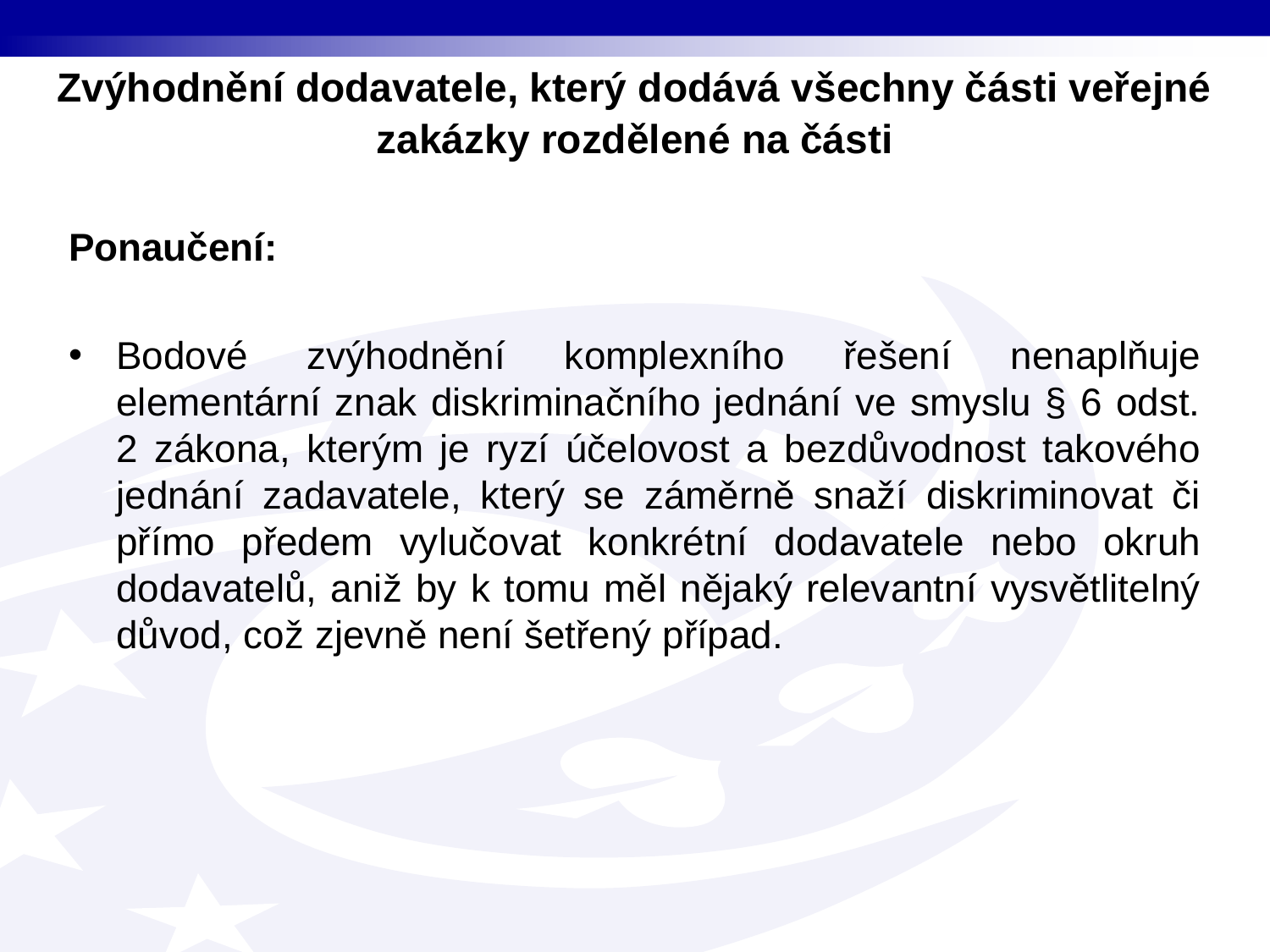

# Zvýhodnění dodavatele, který dodává všechny části veřejné zakázky rozdělené na části
Ponaučení:

Bodové zvýhodnění komplexního řešení nenaplňuje elementární znak diskriminačního jednání ve smyslu § 6 odst. 2 zákona, kterým je ryzí účelovost a bezdůvodnost takového jednání zadavatele, který se záměrně snaží diskriminovat či přímo předem vylučovat konkrétní dodavatele nebo okruh dodavatelů, aniž by k tomu měl nějaký relevantní vysvětlitelný důvod, což zjevně není šetřený případ.